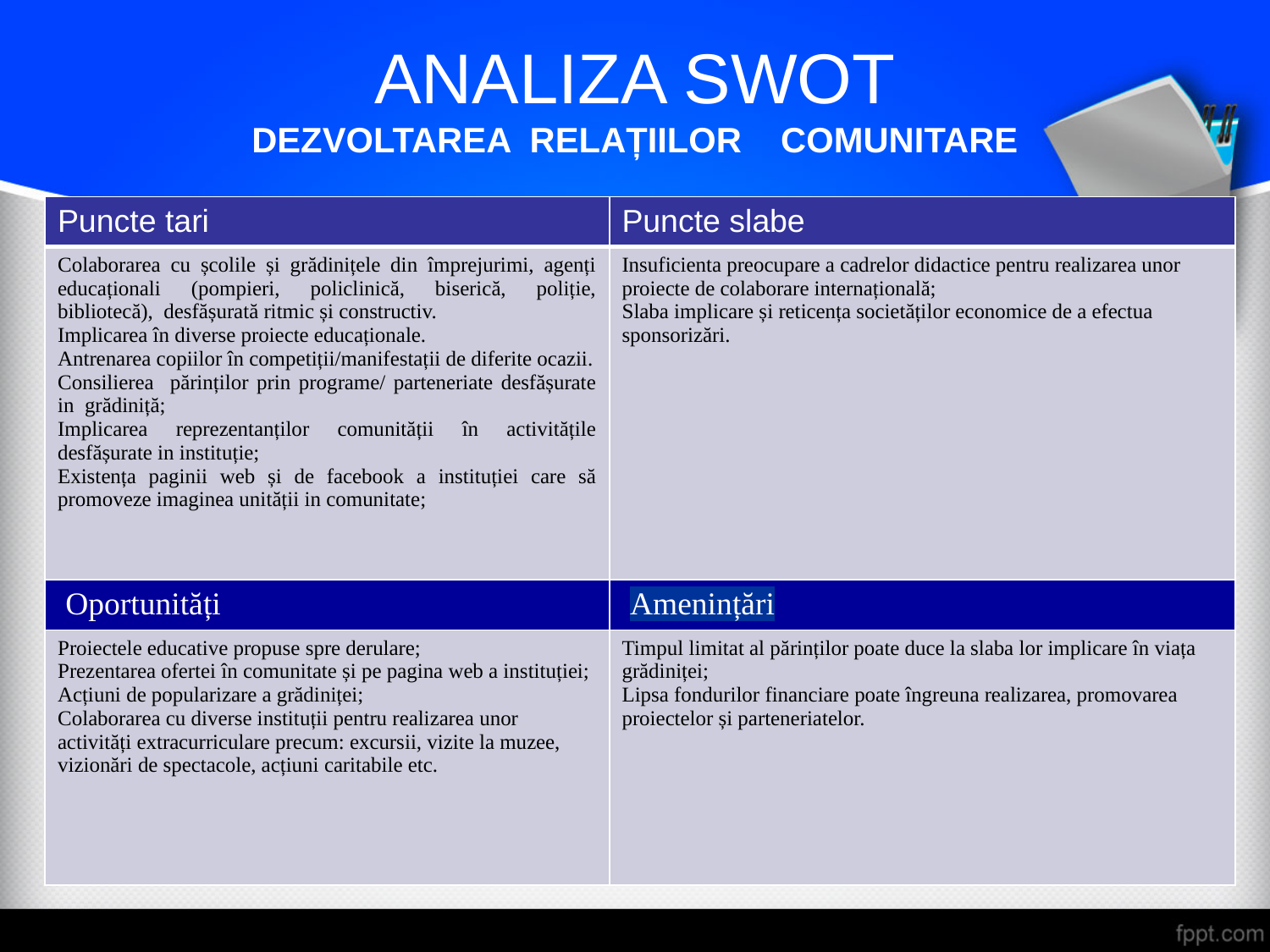

# ANALIZA SWOT DEZVOLTAREA  RELAȚIILOR    COMUNITARE
| Puncte tari | Puncte slabe |
| --- | --- |
| Colaborarea cu școlile și grădinițele din împrejurimi, agenți educaționali (pompieri, policlinică, biserică, poliție, bibliotecă), desfășurată ritmic și constructiv. Implicarea în diverse proiecte educaționale. Antrenarea copiilor în competiții/manifestații de diferite ocazii. Consilierea părinților prin programe/ parteneriate desfășurate in grădiniță; Implicarea reprezentanților comunității în activitățile desfășurate in instituție; Existența paginii web și de facebook a instituției care să promoveze imaginea unității in comunitate; | Insuficienta preocupare a cadrelor didactice pentru realizarea unor proiecte de colaborare internațională; Slaba implicare și reticența societăților economice de a efectua sponsorizări. |
| Oportunități | Amenințări |
| Proiectele educative propuse spre derulare; Prezentarea ofertei în comunitate și pe pagina web a instituției; Acțiuni de popularizare a grădiniței; Colaborarea cu diverse instituții pentru realizarea unor activități extracurriculare precum: excursii, vizite la muzee, vizionări de spectacole, acțiuni caritabile etc. | Timpul limitat al părinților poate duce la slaba lor implicare în viața grădiniței; Lipsa fondurilor financiare poate îngreuna realizarea, promovarea proiectelor și parteneriatelor. |